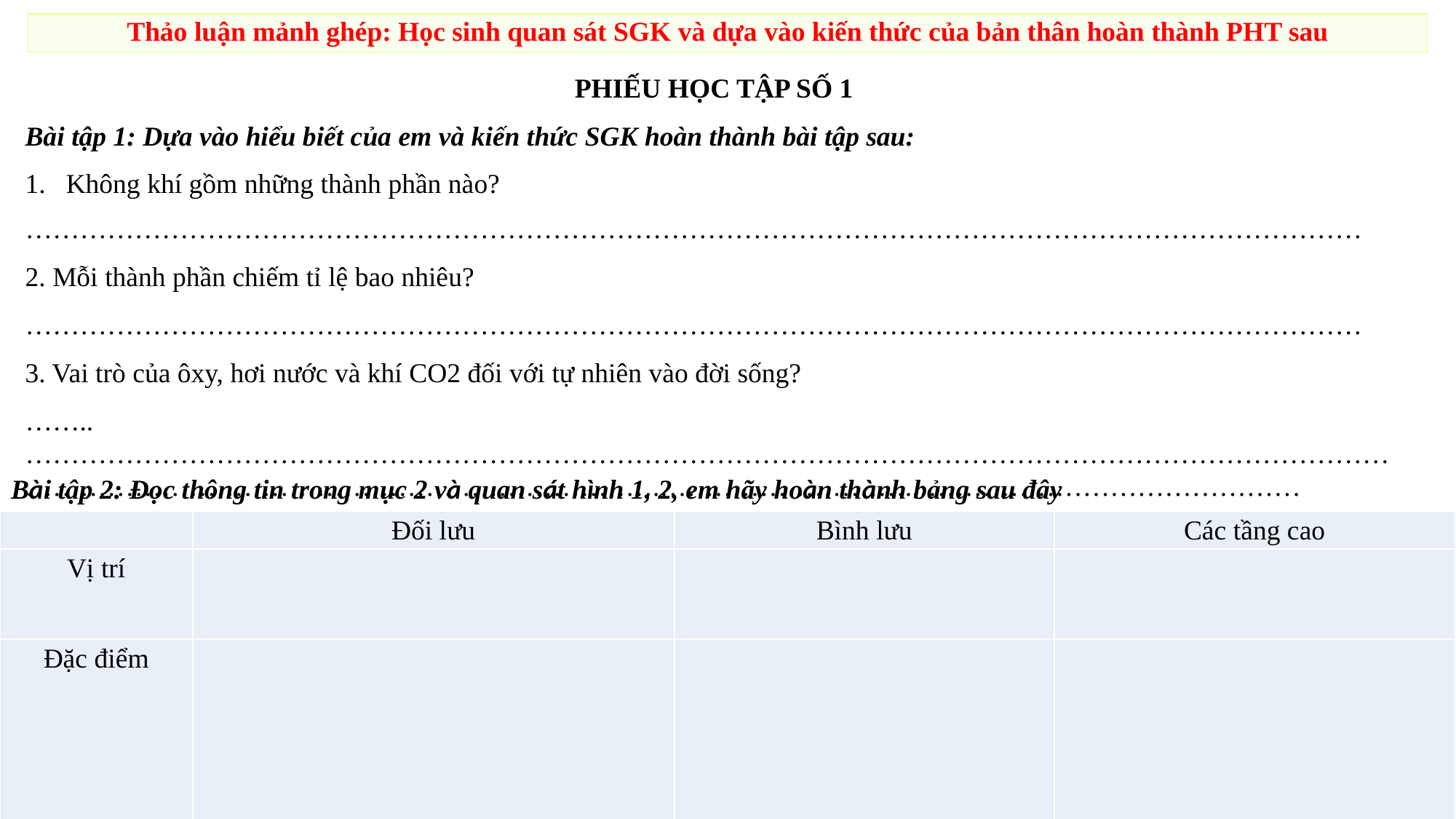

Thảo luận mảnh ghép: Học sinh quan sát SGK và dựa vào kiến thức của bản thân hoàn thành PHT sau
PHIẾU HỌC TẬP SỐ 1
Bài tập 1: Dựa vào hiểu biết của em và kiến thức SGK hoàn thành bài tập sau:
Không khí gồm những thành phần nào?
…………………………………………………………………………………………………………………………………
2. Mỗi thành phần chiếm tỉ lệ bao nhiêu?
…………………………………………………………………………………………………………………………………
3. Vai trò của ôxy, hơi nước và khí CO2 đối với tự nhiên vào đời sống?
……..………………………………………………………………………………………………………………………………………………………………………………………………….………………………..……………………………………
Bài tập 2: Đọc thông tin trong mục 2 và quan sát hình 1, 2, em hãy hoàn thành bảng sau đây
|  | Đối lưu | Bình lưu | Các tầng cao |
| --- | --- | --- | --- |
| Vị trí |  |  |  |
| Đặc điểm |  |  |  |